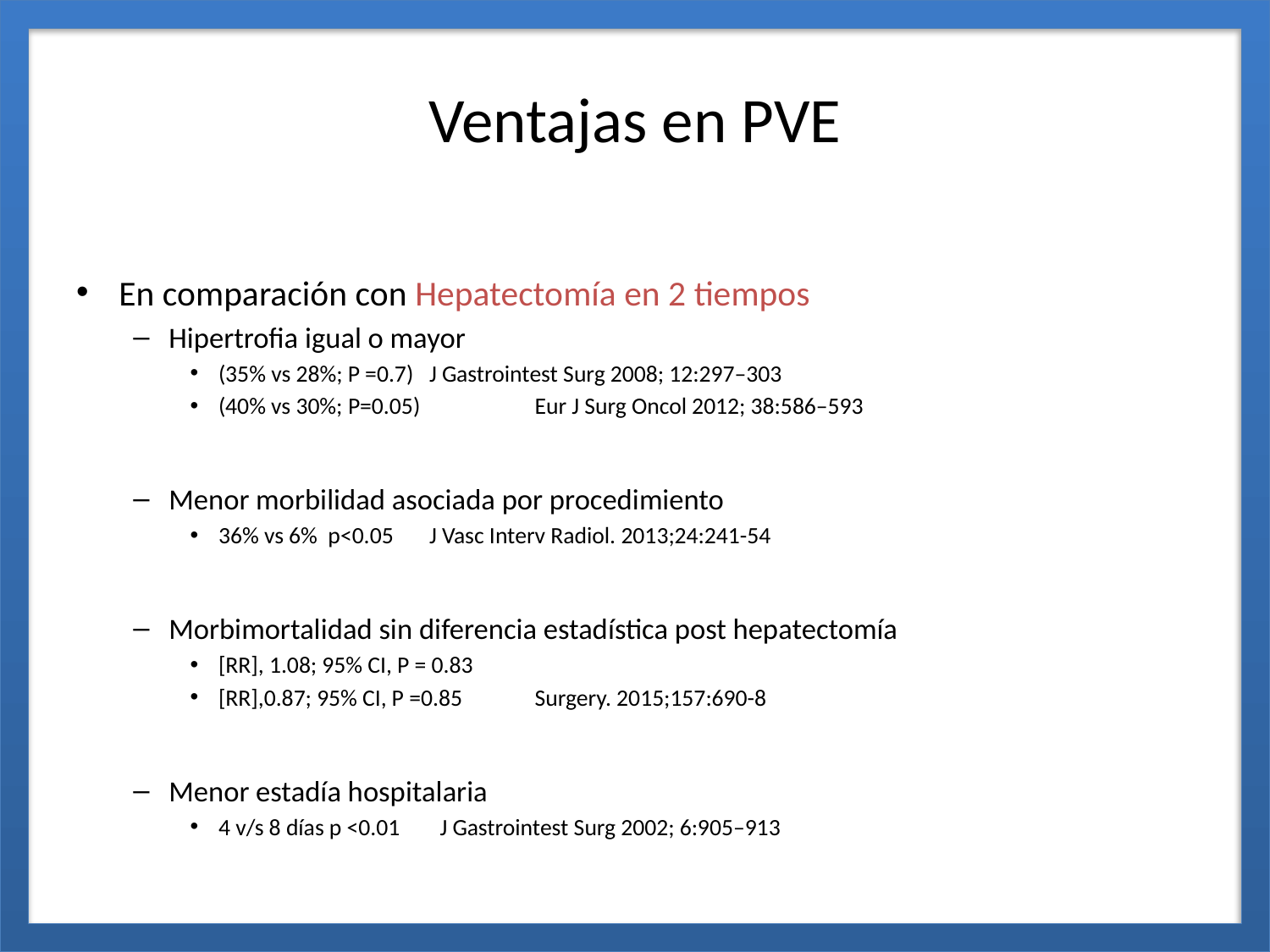

# Ventajas en PVE
En comparación con Hepatectomía en 2 tiempos
Hipertrofia igual o mayor
(35% vs 28%; P =0.7)		J Gastrointest Surg 2008; 12:297–303
(40% vs 30%; P=0.05)               	Eur J Surg Oncol 2012; 38:586–593

Menor morbilidad asociada por procedimiento
36% vs 6%  p<0.05			J Vasc Interv Radiol. 2013;24:241-54

Morbimortalidad sin diferencia estadística post hepatectomía
[RR], 1.08; 95% CI, P = 0.83
[RR],0.87; 95% CI, P =0.85		Surgery. 2015;157:690-8

Menor estadía hospitalaria
4 v/s 8 días p <0.01     		  J Gastrointest Surg 2002; 6:905–913